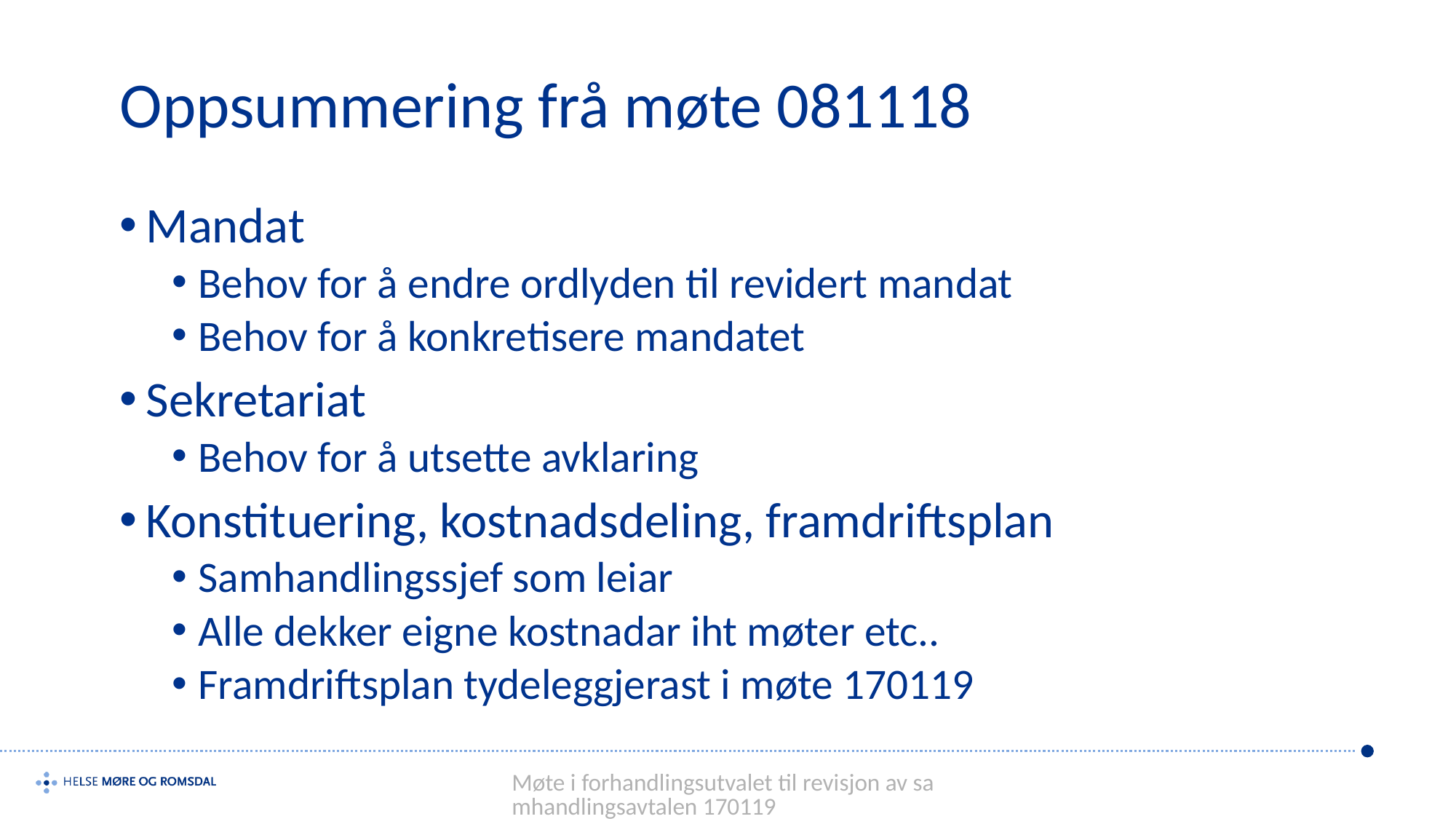

# Oppsummering frå møte 081118
Mandat
Behov for å endre ordlyden til revidert mandat
Behov for å konkretisere mandatet
Sekretariat
Behov for å utsette avklaring
Konstituering, kostnadsdeling, framdriftsplan
Samhandlingssjef som leiar
Alle dekker eigne kostnadar iht møter etc..
Framdriftsplan tydeleggjerast i møte 170119

Møte i forhandlingsutvalet til revisjon av samhandlingsavtalen 170119